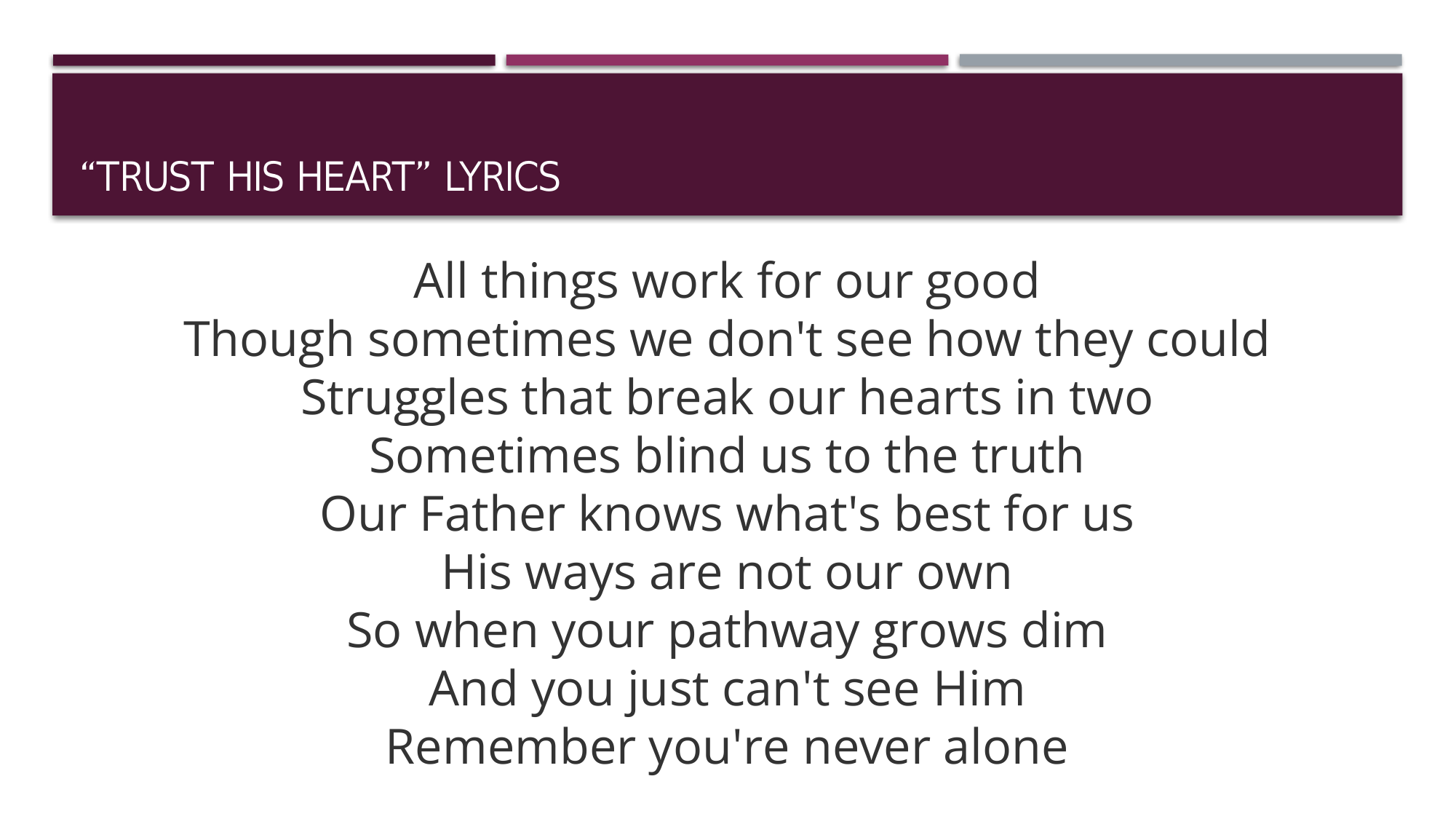

# “Trust His Heart” Lyrics
All things work for our good
Though sometimes we don't see how they could
Struggles that break our hearts in two
Sometimes blind us to the truth
Our Father knows what's best for us
His ways are not our own
So when your pathway grows dim
And you just can't see Him
Remember you're never alone